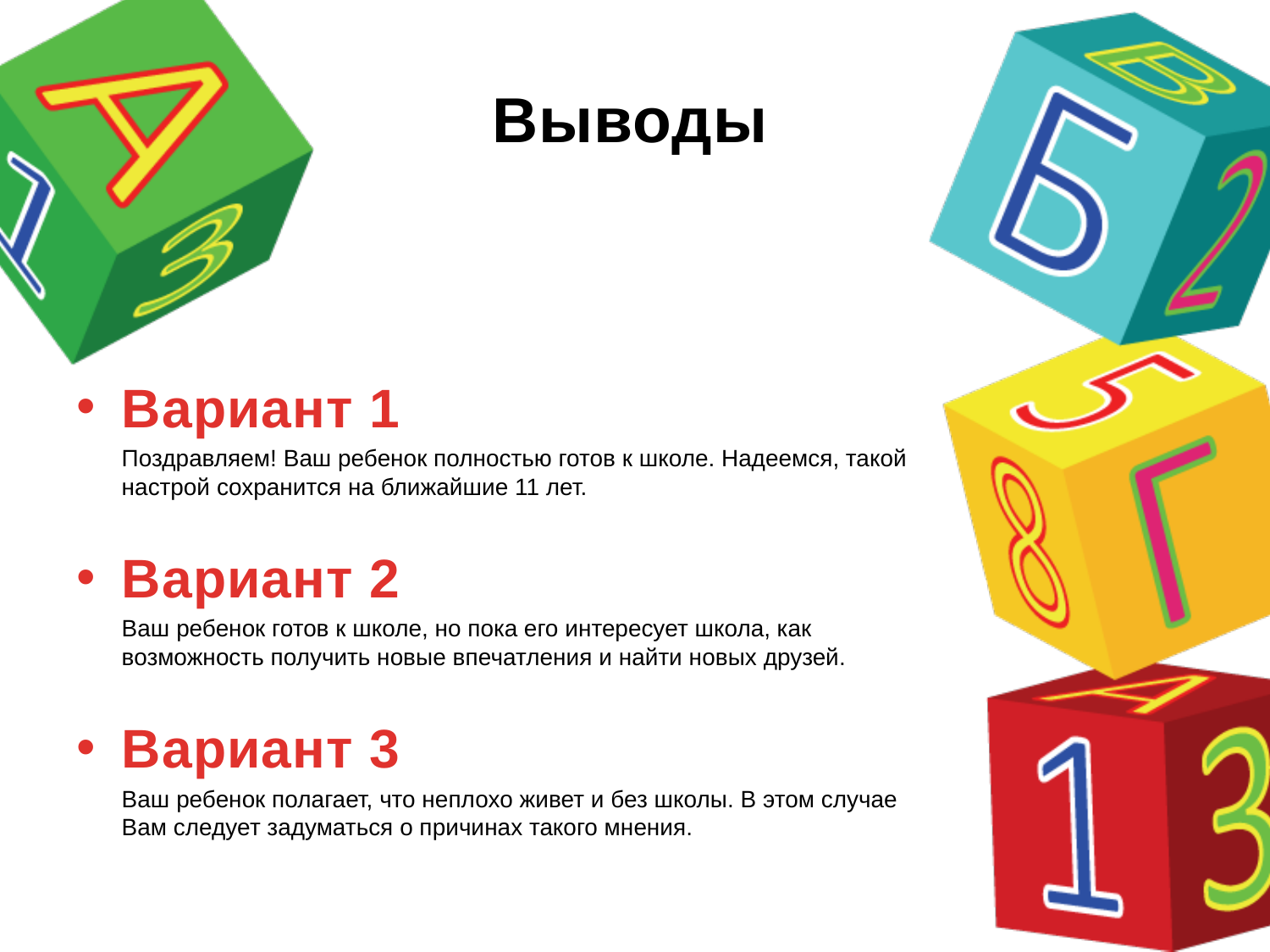

# Выводы
Вариант 1
Поздравляем! Ваш ребенок полностью готов к школе. Надеемся, такой настрой сохранится на ближайшие 11 лет.

Вариант 2
Ваш ребенок готов к школе, но пока его интересует школа, как возможность получить новые впечатления и найти новых друзей.

Вариант 3
Ваш ребенок полагает, что неплохо живет и без школы. В этом случае Вам следует задуматься о причинах такого мнения.